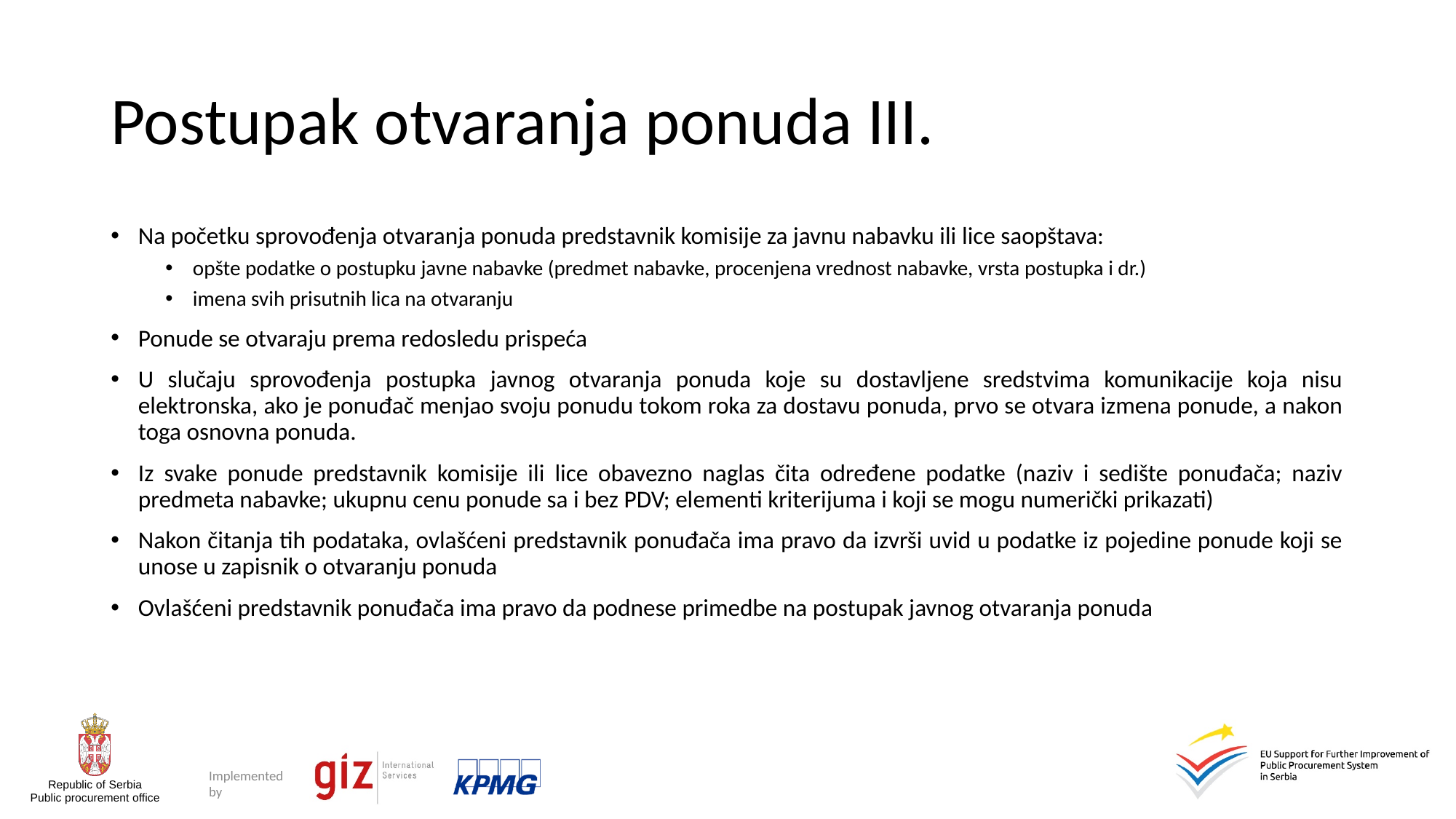

# Postupak otvaranja ponuda III.
Na početku sprovođenja otvaranja ponuda predstavnik komisije za javnu nabavku ili lice saopštava:
opšte podatke o postupku javne nabavke (predmet nabavke, procenjena vrednost nabavke, vrsta postupka i dr.)
imena svih prisutnih lica na otvaranju
Ponude se otvaraju prema redosledu prispeća
U slučaju sprovođenja postupka javnog otvaranja ponuda koje su dostavljene sredstvima komunikacije koja nisu elektronska, ako je ponuđač menjao svoju ponudu tokom roka za dostavu ponuda, prvo se otvara izmena ponude, a nakon toga osnovna ponuda.
Iz svake ponude predstavnik komisije ili lice obavezno naglas čita određene podatke (naziv i sedište ponuđača; naziv predmeta nabavke; ukupnu cenu ponude sa i bez PDV; elementi kriterijuma i koji se mogu numerički prikazati)
Nakon čitanja tih podataka, ovlašćeni predstavnik ponuđača ima pravo da izvrši uvid u podatke iz pojedine ponude koji se unose u zapisnik o otvaranju ponuda
Ovlašćeni predstavnik ponuđača ima pravo da podnese primedbe na postupak javnog otvaranja ponuda